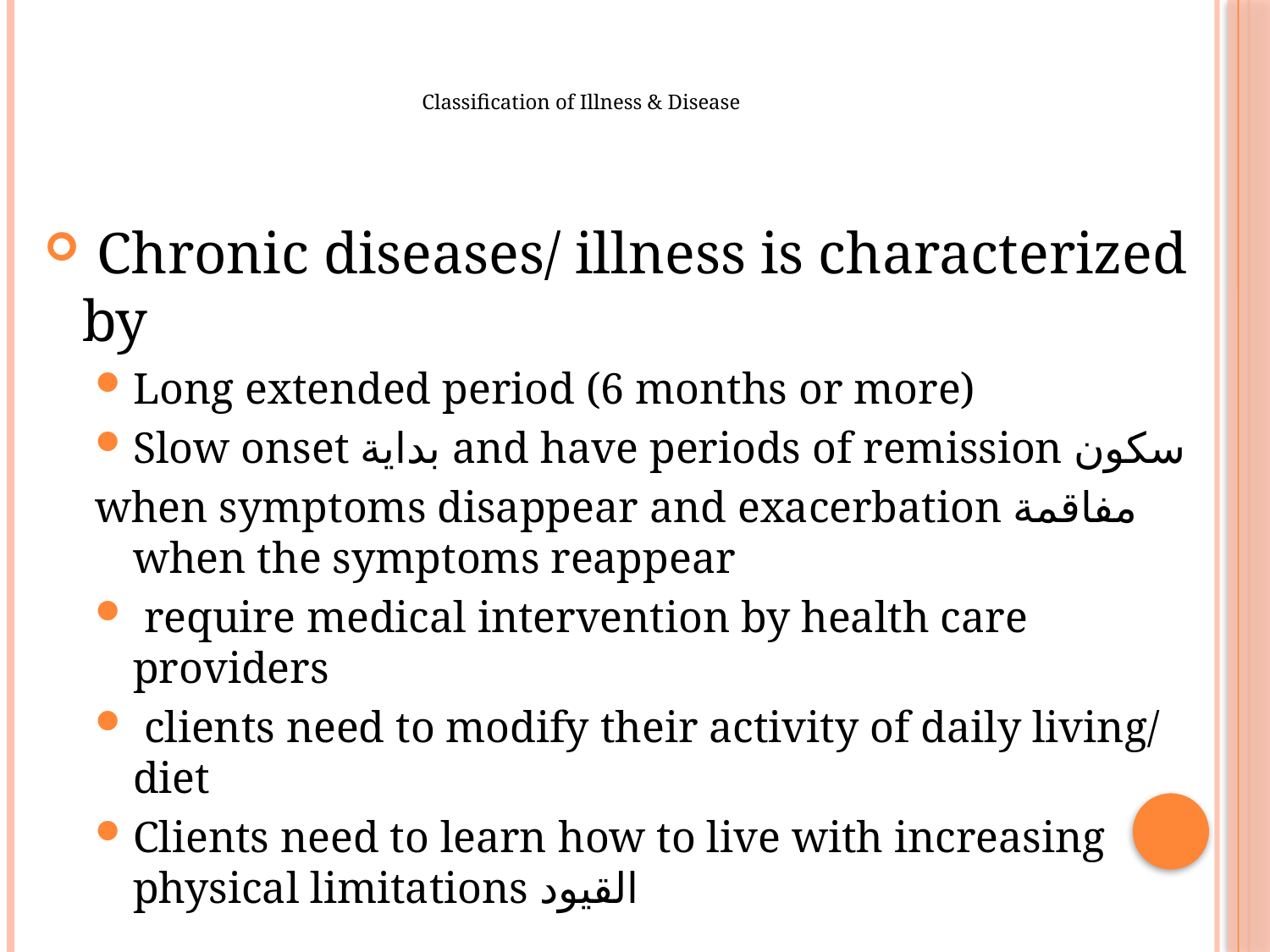

# Classification of Illness & Disease
 Chronic diseases/ illness is characterized by
Long extended period (6 months or more)
Slow onset بداية and have periods of remission سكون
when symptoms disappear and exacerbation مفاقمة  when the symptoms reappear
 require medical intervention by health care providers
 clients need to modify their activity of daily living/ diet
Clients need to learn how to live with increasing physical limitations القيود